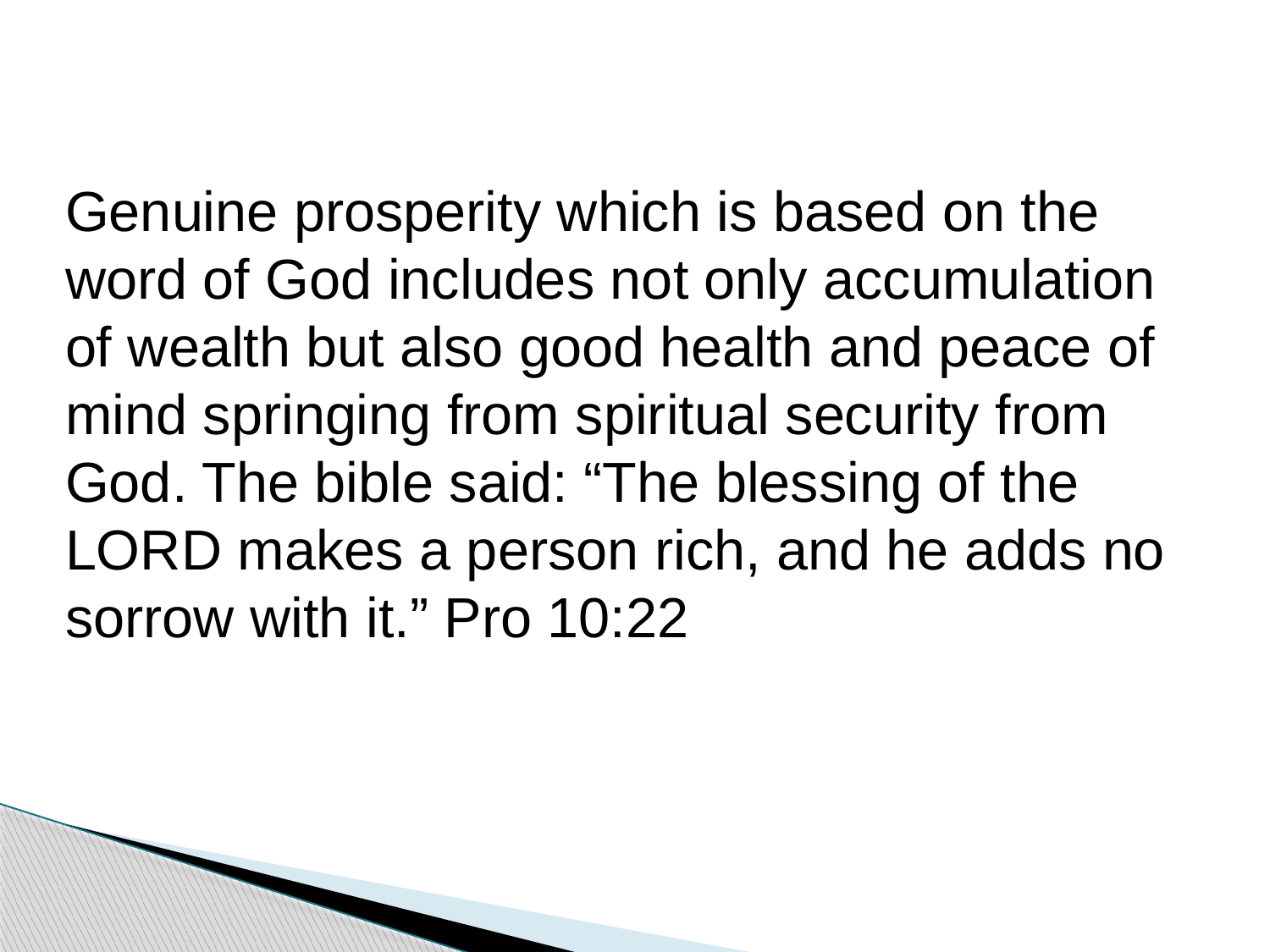

Genuine prosperity which is based on the word of God includes not only accumulation of wealth but also good health and peace of mind springing from spiritual security from God. The bible said: “The blessing of the LORD makes a person rich, and he adds no sorrow with it.” Pro 10:22